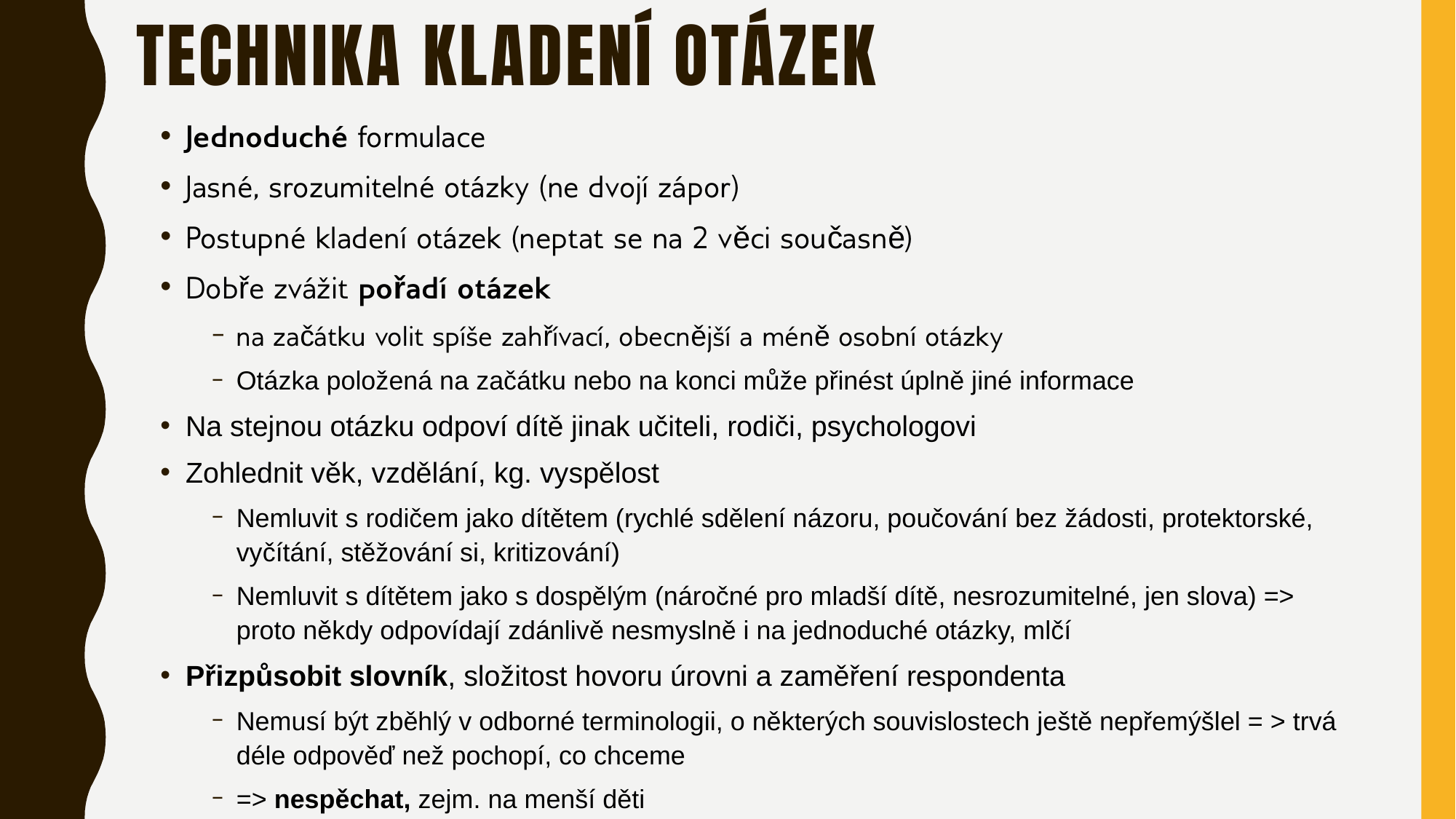

# Technika kladení otázek
Jednoduché formulace
Jasné, srozumitelné otázky (ne dvojí zápor)
Postupné kladení otázek (neptat se na 2 věci současně)
Dobře zvážit pořadí otázek
na začátku volit spíše zahřívací, obecnější a méně osobní otázky
Otázka položená na začátku nebo na konci může přinést úplně jiné informace
Na stejnou otázku odpoví dítě jinak učiteli, rodiči, psychologovi
Zohlednit věk, vzdělání, kg. vyspělost
Nemluvit s rodičem jako dítětem (rychlé sdělení názoru, poučování bez žádosti, protektorské, vyčítání, stěžování si, kritizování)
Nemluvit s dítětem jako s dospělým (náročné pro mladší dítě, nesrozumitelné, jen slova) => proto někdy odpovídají zdánlivě nesmyslně i na jednoduché otázky, mlčí
Přizpůsobit slovník, složitost hovoru úrovni a zaměření respondenta
Nemusí být zběhlý v odborné terminologii, o některých souvislostech ještě nepřemýšlel = > trvá déle odpověď než pochopí, co chceme
=> nespěchat, zejm. na menší děti